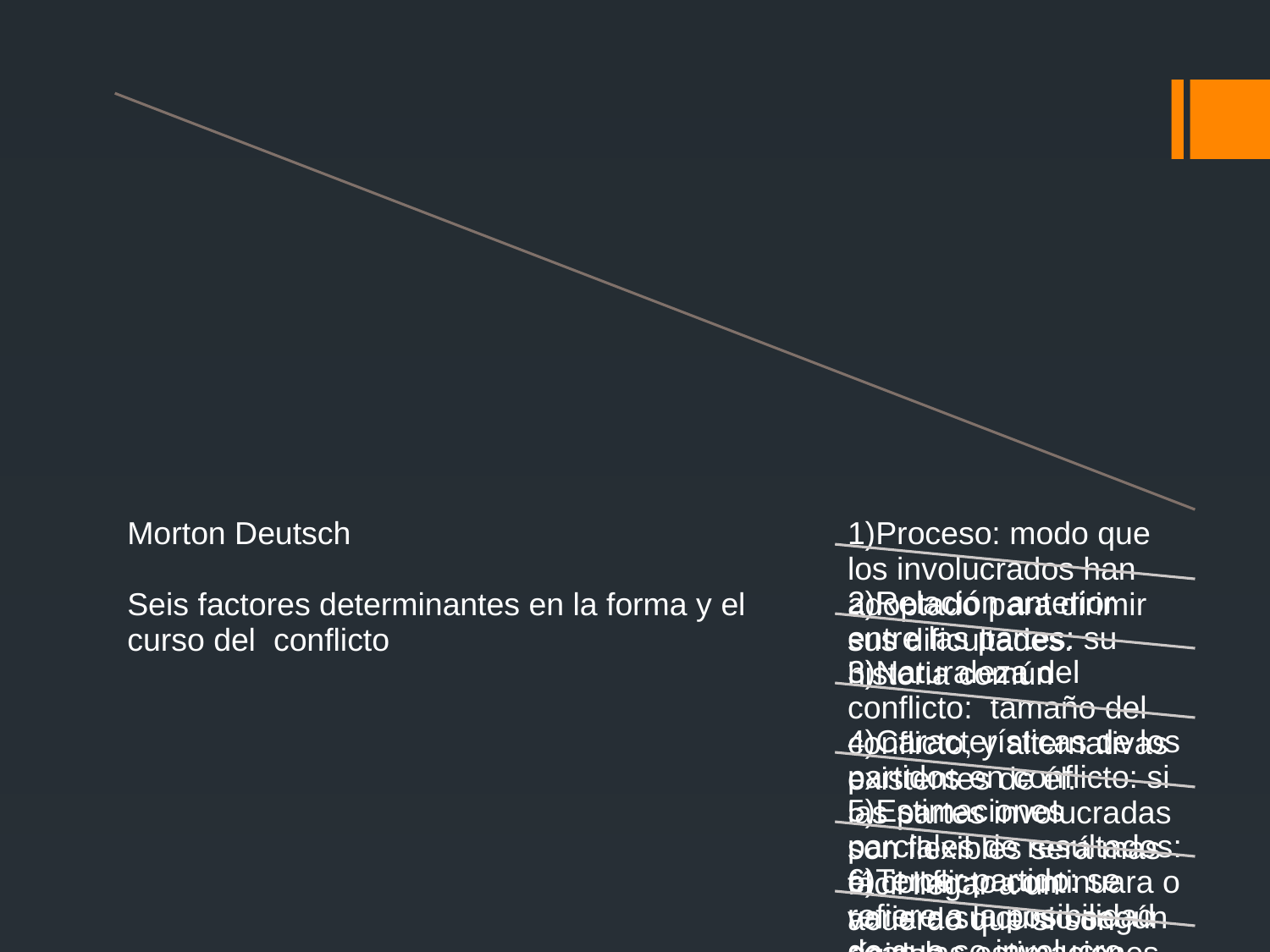

Morton Deutsch
Seis factores determinantes en la forma y el curso del  conflicto